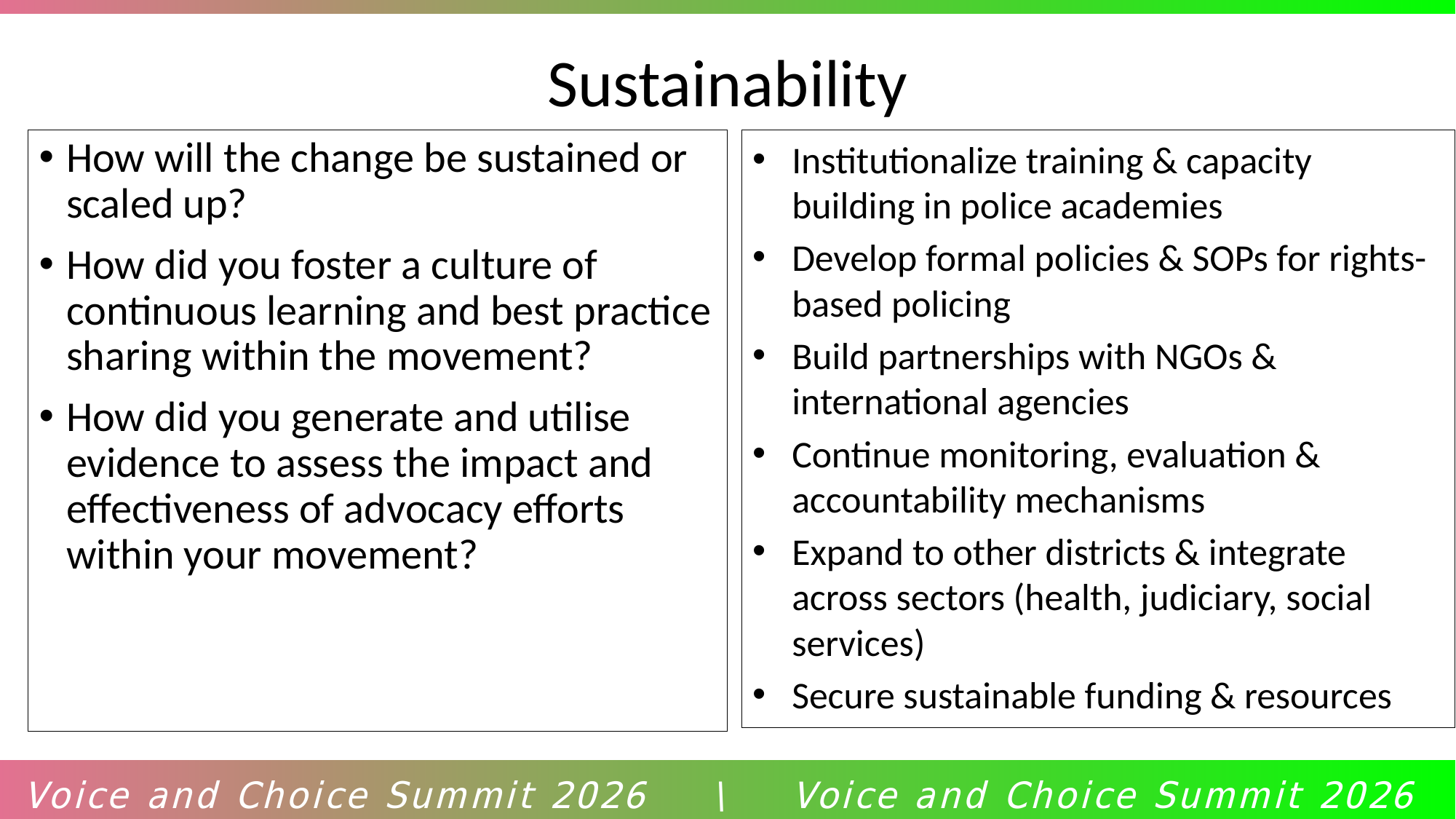

Sustainability
How will the change be sustained or scaled up?
How did you foster a culture of continuous learning and best practice sharing within the movement?
How did you generate and utilise evidence to assess the impact and effectiveness of advocacy efforts within your movement?

Institutionalize training & capacity building in police academies
Develop formal policies & SOPs for rights-based policing
Build partnerships with NGOs & international agencies
Continue monitoring, evaluation & accountability mechanisms
Expand to other districts & integrate across sectors (health, judiciary, social services)
Secure sustainable funding & resources

Voice and Choice Summit 2026    \    Voice and Choice Summit 2026